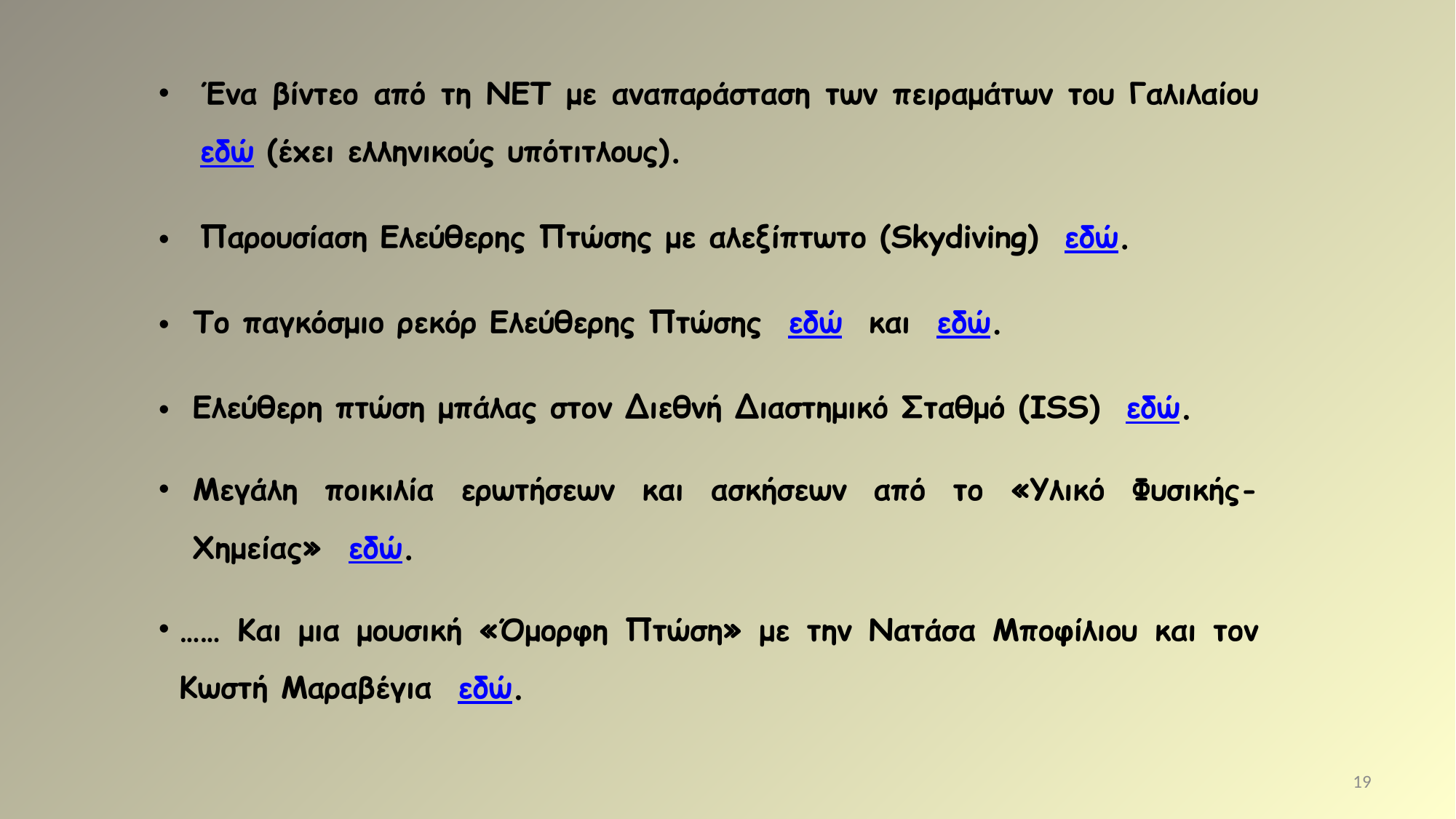

Ένα βίντεο από τη ΝΕΤ με αναπαράσταση των πειραμάτων του Γαλιλαίου εδώ (έχει ελληνικούς υπότιτλους).

Παρουσίαση Ελεύθερης Πτώσης με αλεξίπτωτο (Skydiving)  εδώ.

Το παγκόσμιο ρεκόρ Ελεύθερης Πτώσης  εδώ  και  εδώ.

Ελεύθερη πτώση μπάλας στον Διεθνή Διαστημικό Σταθμό (ISS)  εδώ.

Μεγάλη ποικιλία ερωτήσεων και ασκήσεων από το «Υλικό Φυσικής-Χημείας»  εδώ.

…… Και μια μουσική «Όμορφη Πτώση» με την Νατάσα Μποφίλιου και τον Κωστή Μαραβέγια  εδώ.

19